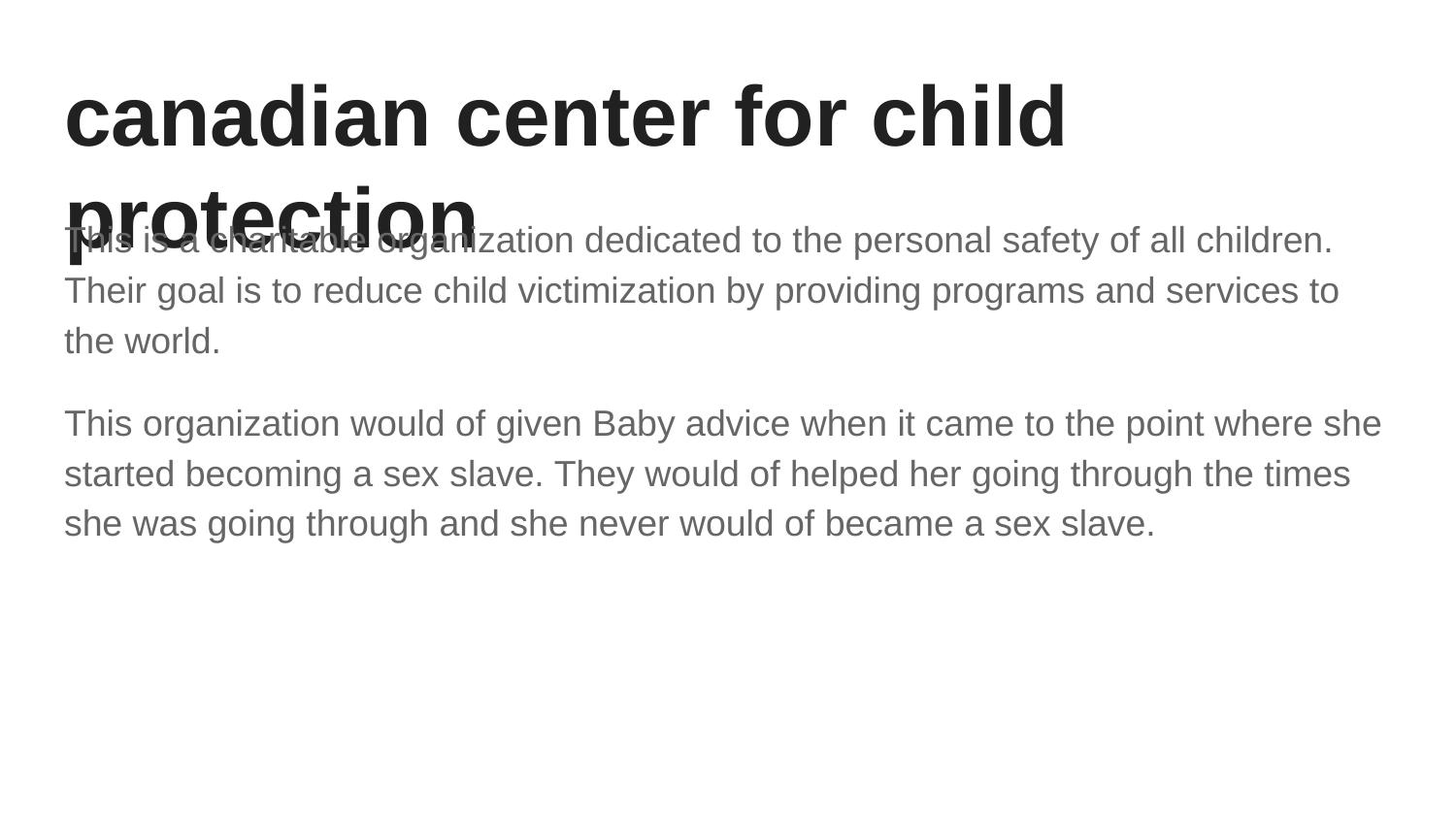

# canadian center for child protection
This is a charitable organization dedicated to the personal safety of all children. Their goal is to reduce child victimization by providing programs and services to the world.
This organization would of given Baby advice when it came to the point where she started becoming a sex slave. They would of helped her going through the times she was going through and she never would of became a sex slave.